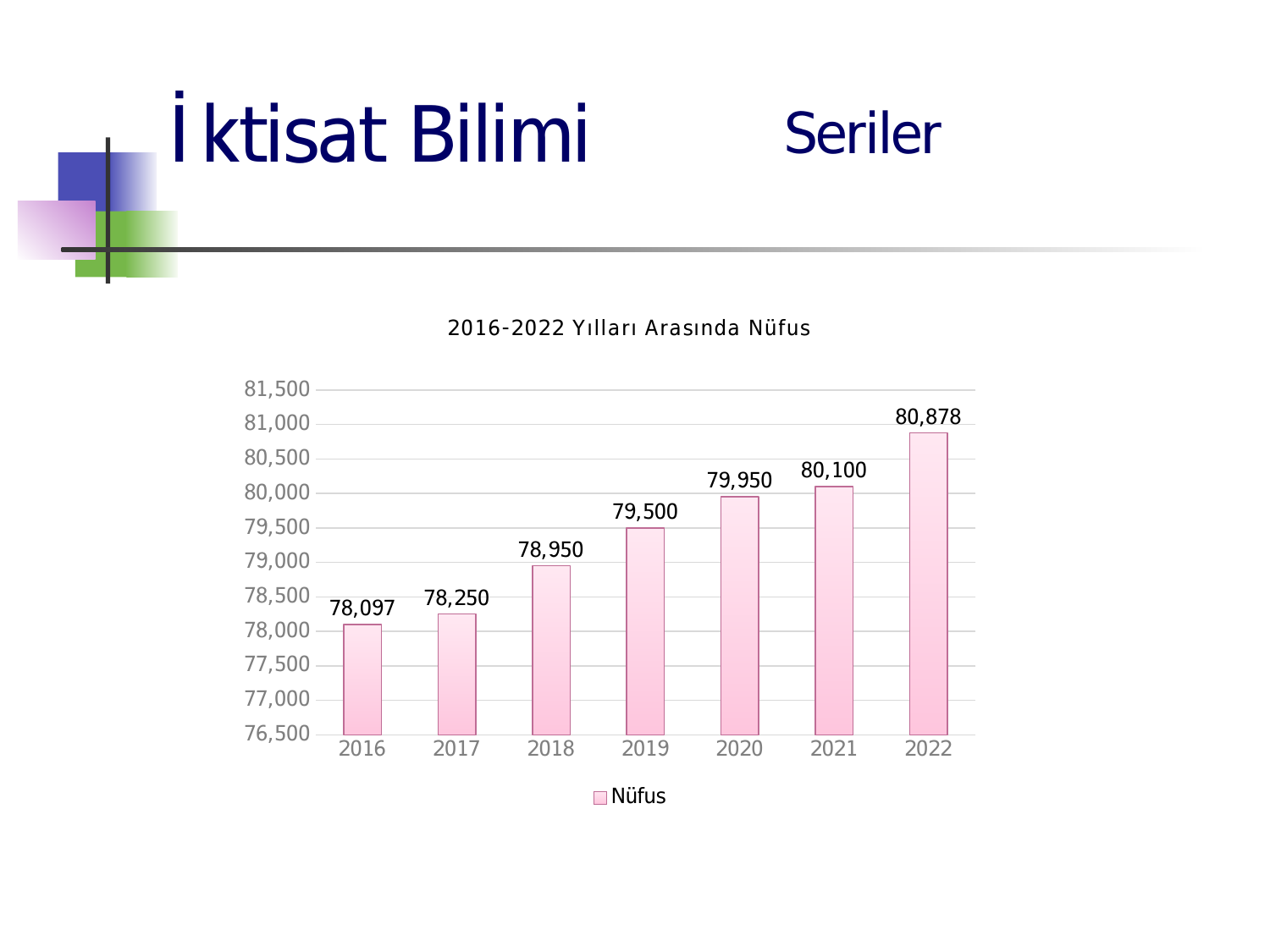

# İktisat Bilimi
Seriler

### Chart: 2016-2022 Yılları Arasında Nüfus

| Category | Nüfus |
|---|---|
| 2016 | 78097.0 |
| 2017 | 78250.0 |
| 2018 | 78950.0 |
| 2019 | 79500.0 |
| 2020 | 79950.0 |
| 2021 | 80100.0 |
| 2022 | 80878.0 |